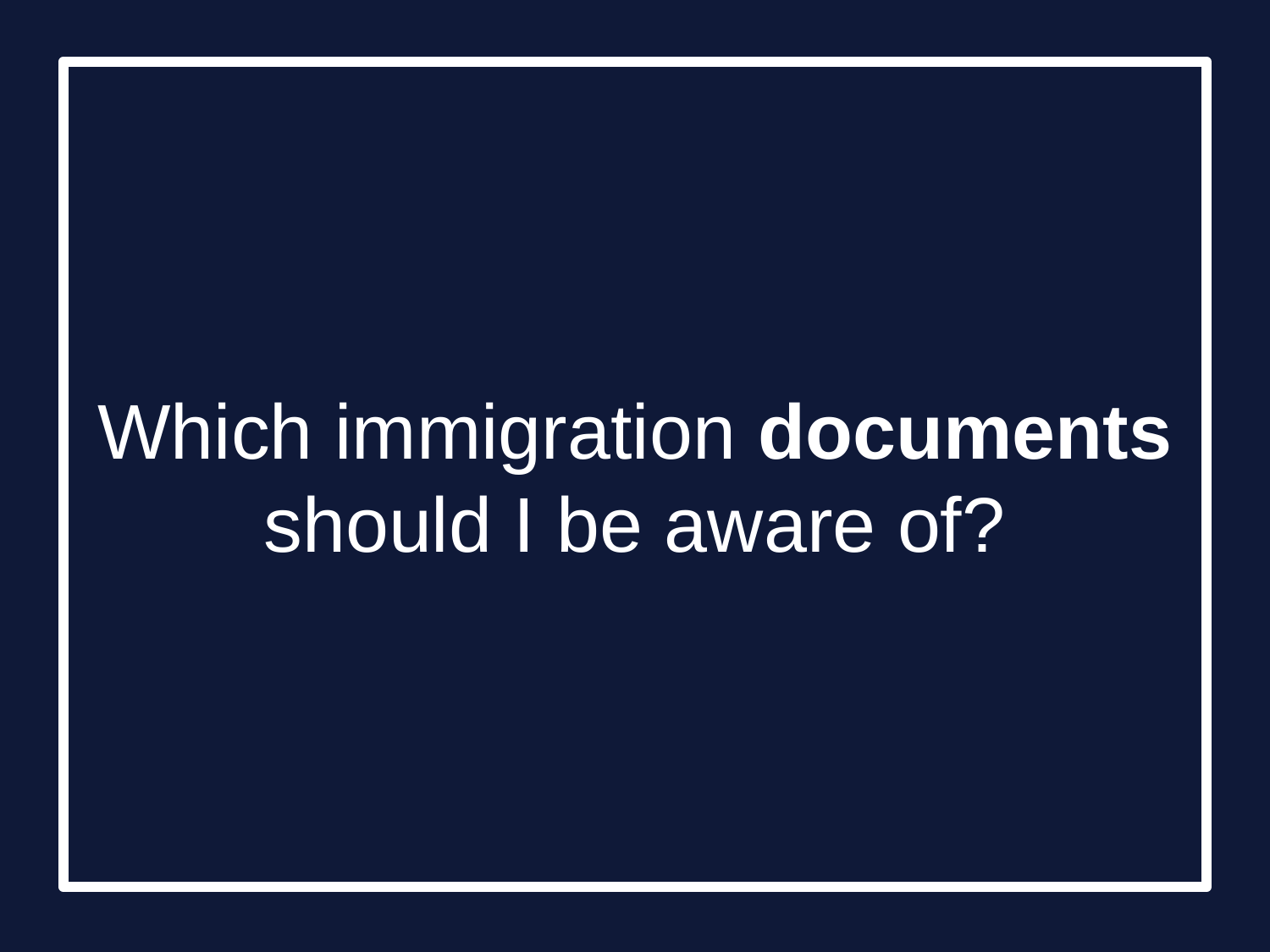

# Which immigration documents should I be aware of?